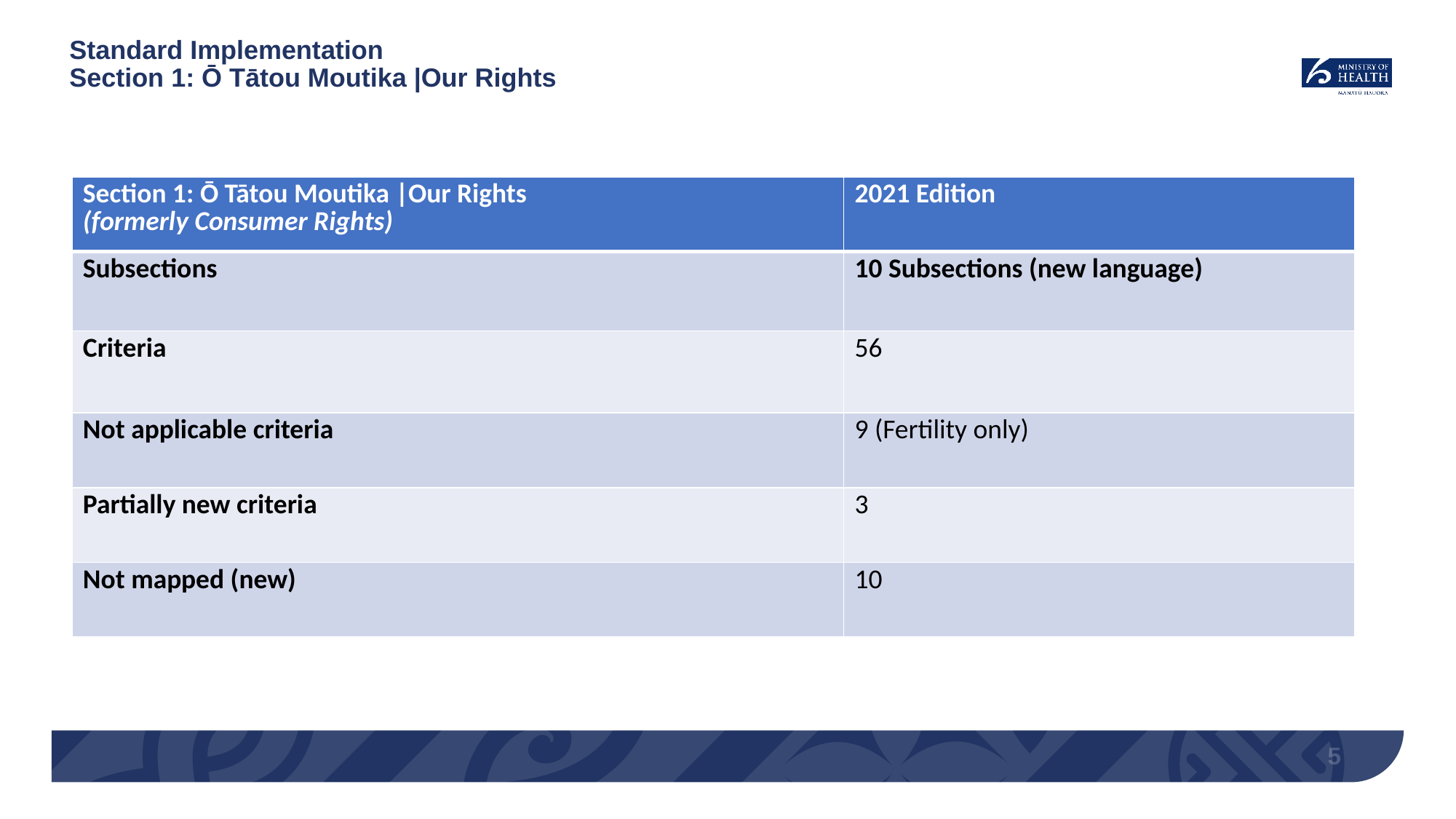

# Standard Implementation Section 1: Ō Tātou Moutika |Our Rights
| Section 1: Ō Tātou Moutika |Our Rights (formerly Consumer Rights) | 2021 Edition |
| --- | --- |
| Subsections | 10 Subsections (new language) |
| Criteria | 56 |
| Not applicable criteria | 9 (Fertility only) |
| Partially new criteria | 3 |
| Not mapped (new) | 10 |